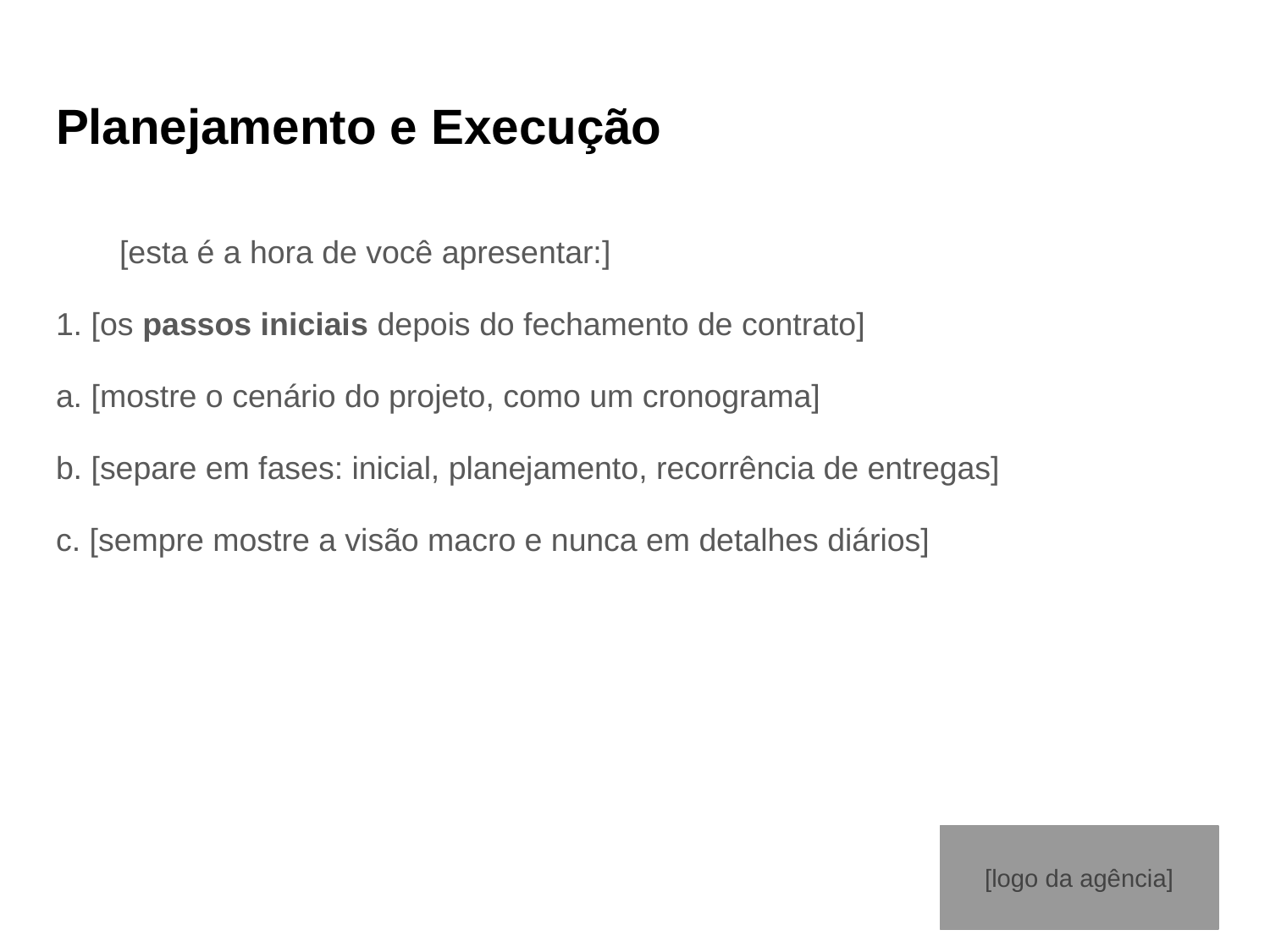

# Planejamento e Execução
[esta é a hora de você apresentar:]
1. [os passos iniciais depois do fechamento de contrato]
a. [mostre o cenário do projeto, como um cronograma]
b. [separe em fases: inicial, planejamento, recorrência de entregas]
c. [sempre mostre a visão macro e nunca em detalhes diários]
[logo da agência]